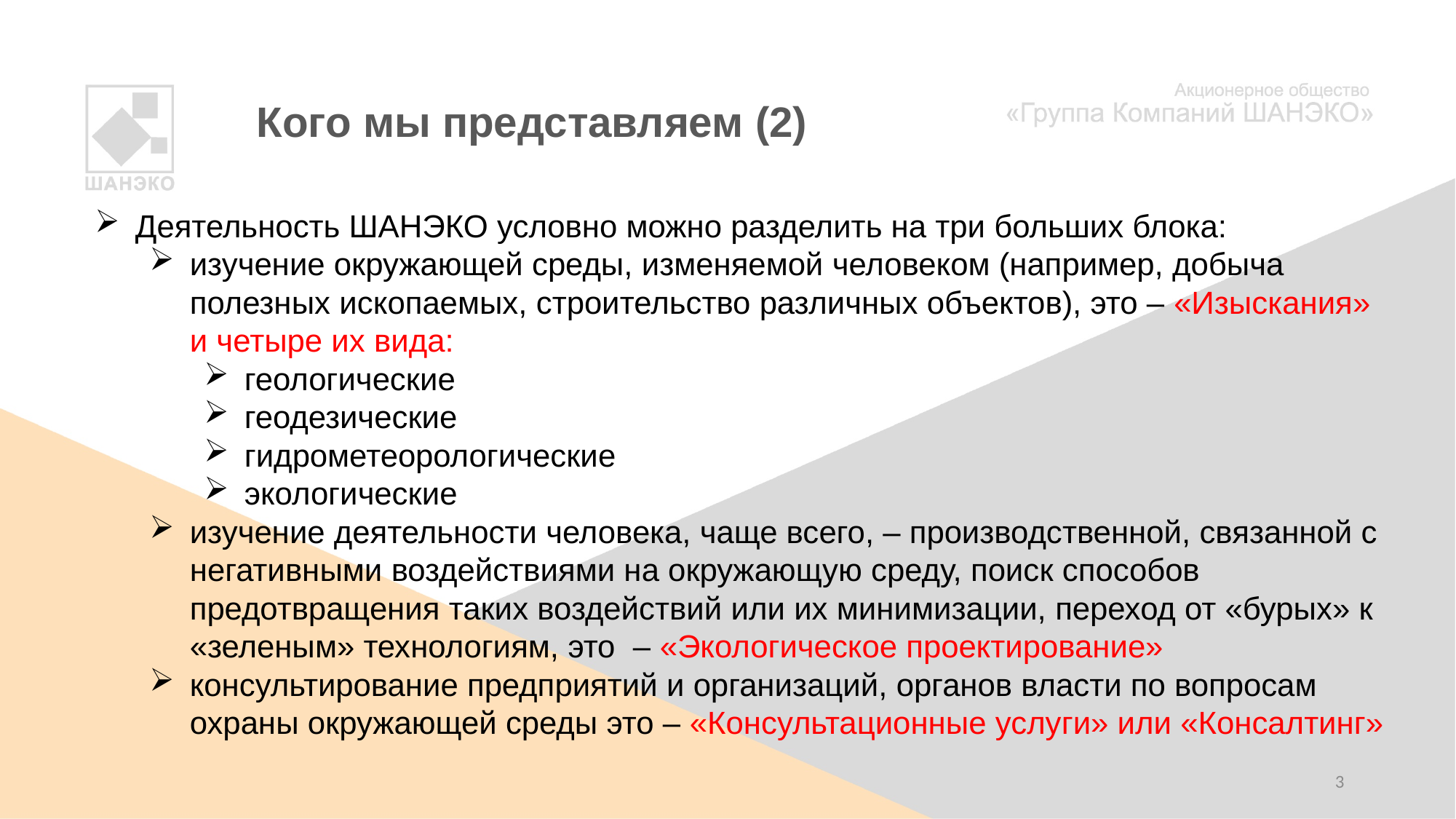

# Кого мы представляем (2)
Деятельность ШАНЭКО условно можно разделить на три больших блока:
изучение окружающей среды, изменяемой человеком (например, добыча полезных ископаемых, строительство различных объектов), это – «Изыскания» и четыре их вида:
геологические
геодезические
гидрометеорологические
экологические
изучение деятельности человека, чаще всего, – производственной, связанной с негативными воздействиями на окружающую среду, поиск способов предотвращения таких воздействий или их минимизации, переход от «бурых» к «зеленым» технологиям, это  – «Экологическое проектирование»
консультирование предприятий и организаций, органов власти по вопросам охраны окружающей среды это – «Консультационные услуги» или «Консалтинг»

3